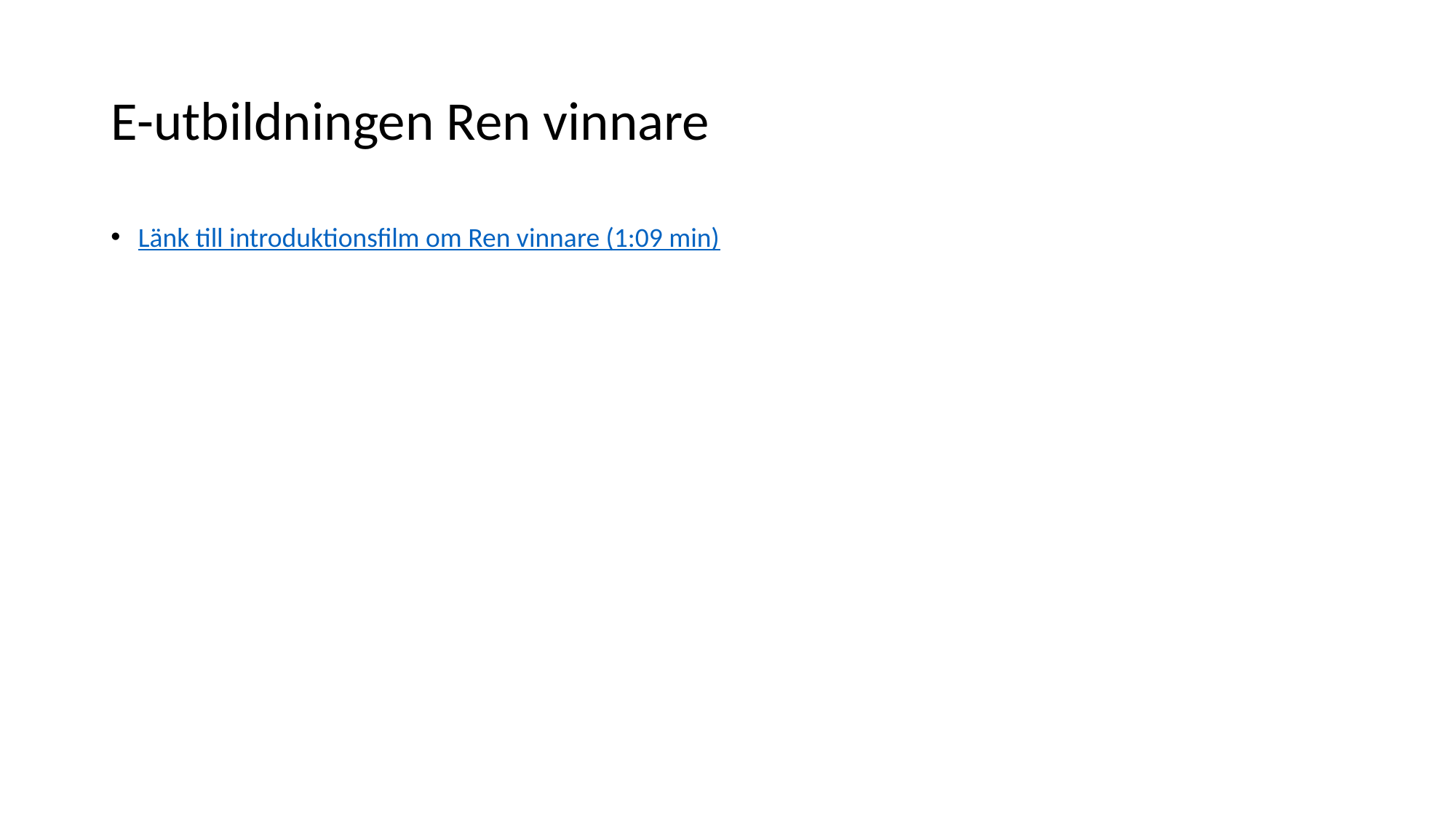

# E-utbildningen Ren vinnare
Länk till introduktionsfilm om Ren vinnare (1:09 min)